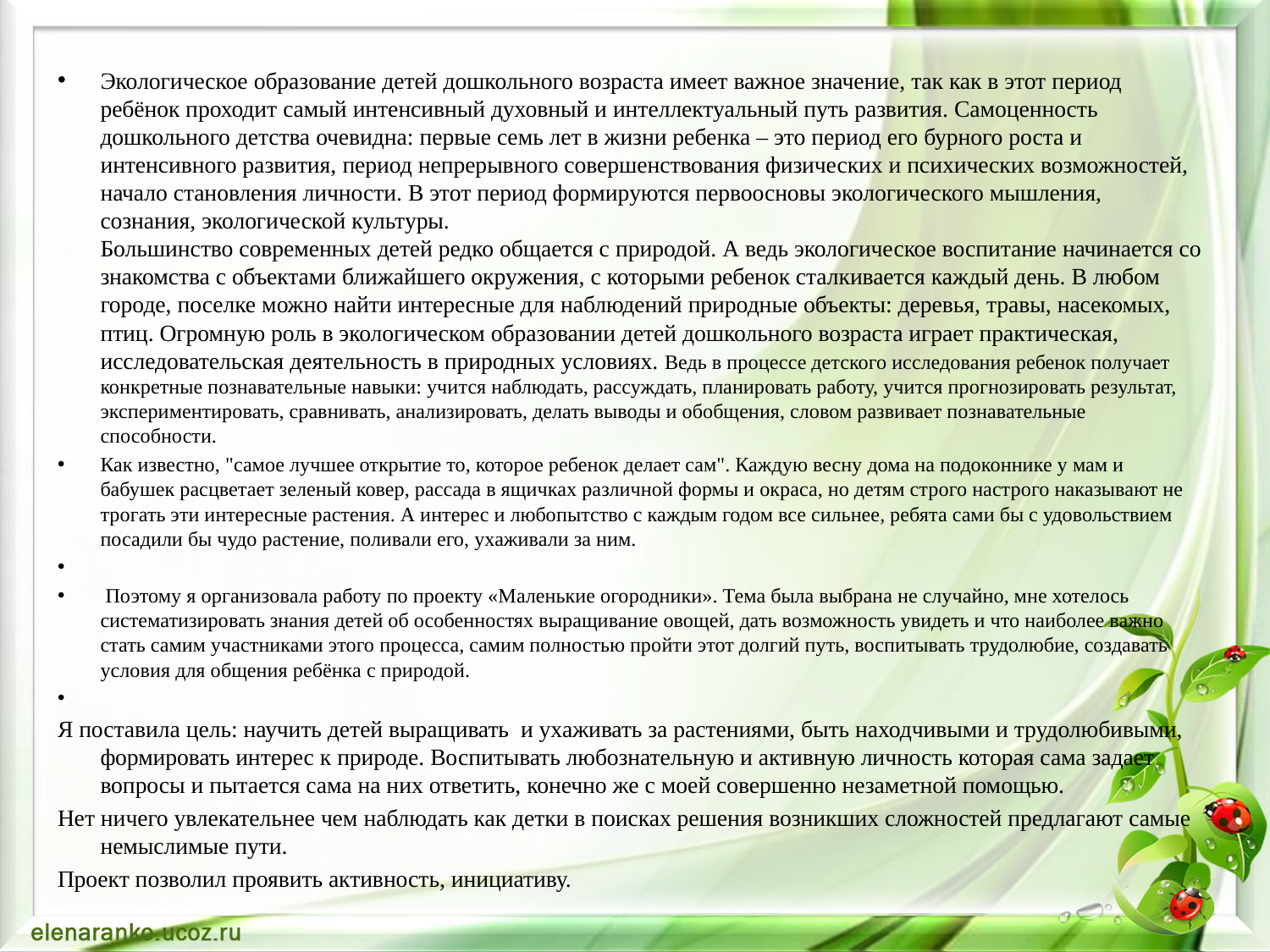

Экологическое образование детей дошкольного возраста имеет важное значение, так как в этот период ребёнок проходит самый интенсивный духовный и интеллектуальный путь развития. Самоценность дошкольного детства очевидна: первые семь лет в жизни ребенка – это период его бурного роста и интенсивного развития, период непрерывного совершенствования физических и психических возможностей, начало становления личности. В этот период формируются первоосновы экологического мышления, сознания, экологической культуры.
Большинство современных детей редко общается с природой. А ведь экологическое воспитание начинается со знакомства с объектами ближайшего окружения, с которыми ребенок сталкивается каждый день. В любом городе, поселке можно найти интересные для наблюдений природные объекты: деревья, травы, насекомых, птиц. Огромную роль в экологическом образовании детей дошкольного возраста играет практическая, исследовательская деятельность в природных условиях. Ведь в процессе детского исследования ребенок получает конкретные познавательные навыки: учится наблюдать, рассуждать, планировать работу, учится прогнозировать результат, экспериментировать, сравнивать, анализировать, делать выводы и обобщения, словом развивает познавательные способности.
Как известно, "самое лучшее открытие то, которое ребенок делает сам". Каждую весну дома на подоконнике у мам и бабушек расцветает зеленый ковер, рассада в ящичках различной формы и окраса, но детям строго настрого наказывают не трогать эти интересные растения. А интерес и любопытство с каждым годом все сильнее, ребята сами бы с удовольствием посадили бы чудо растение, поливали его, ухаживали за ним.

 Поэтому я организовала работу по проекту «Маленькие огородники». Тема была выбрана не случайно, мне хотелось систематизировать знания детей об особенностях выращивание овощей, дать возможность увидеть и что наиболее важно стать самим участниками этого процесса, самим полностью пройти этот долгий путь, воспитывать трудолюбие, создавать условия для общения ребёнка с природой.

Я поставила цель: научить детей выращивать  и ухаживать за растениями, быть находчивыми и трудолюбивыми, формировать интерес к природе. Воспитывать любознательную и активную личность которая сама задает вопросы и пытается сама на них ответить, конечно же с моей совершенно незаметной помощью.
Нет ничего увлекательнее чем наблюдать как детки в поисках решения возникших сложностей предлагают самые немыслимые пути.
Проект позволил проявить активность, инициативу.